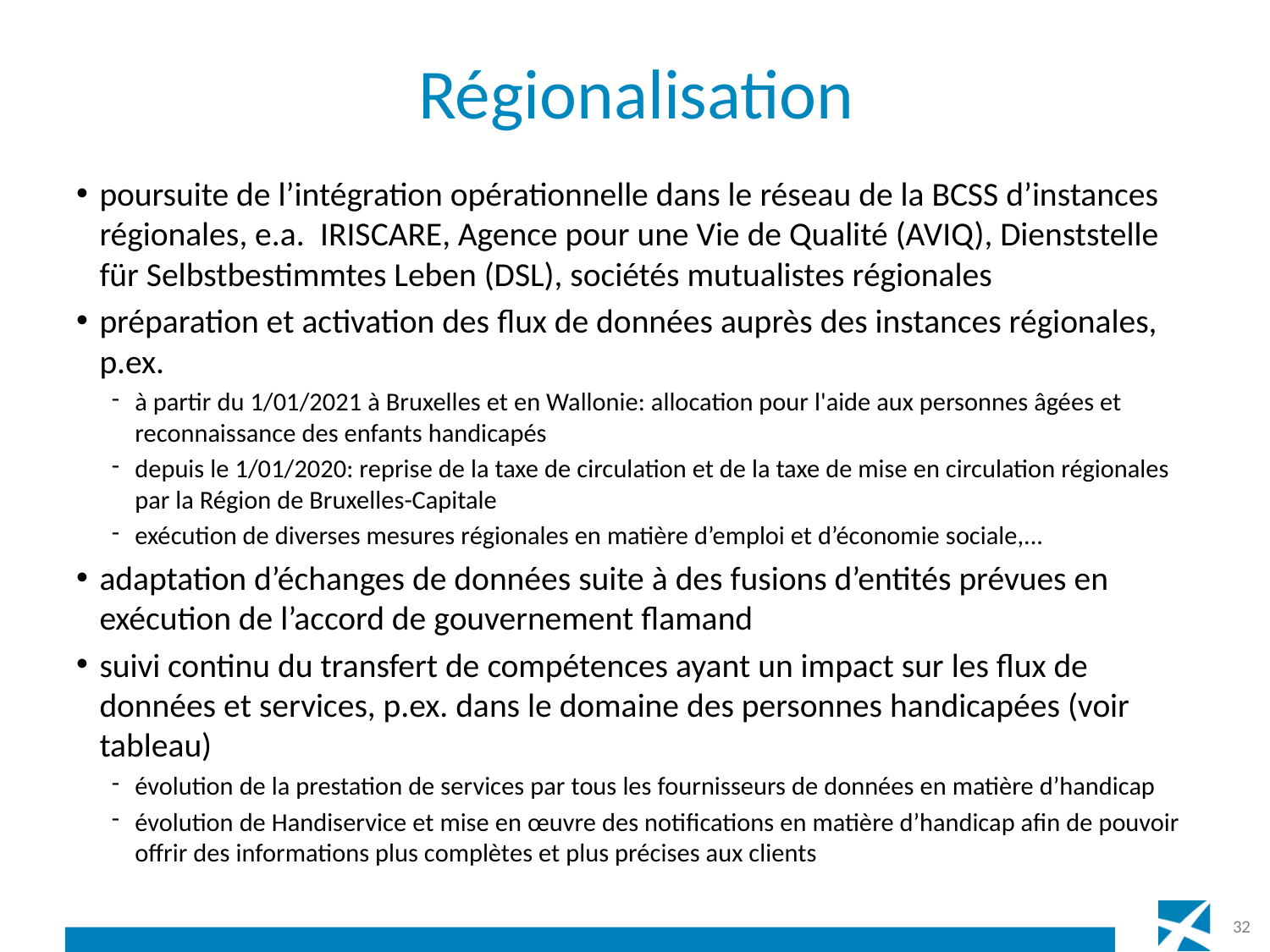

# Régionalisation
poursuite de l’intégration opérationnelle dans le réseau de la BCSS d’instances régionales, e.a.  IRISCARE, Agence pour une Vie de Qualité (AVIQ), Dienststelle für Selbstbestimmtes Leben (DSL), sociétés mutualistes régionales
préparation et activation des flux de données auprès des instances régionales, p.ex.
à partir du 1/01/2021 à Bruxelles et en Wallonie: allocation pour l'aide aux personnes âgées et reconnaissance des enfants handicapés
depuis le 1/01/2020: reprise de la taxe de circulation et de la taxe de mise en circulation régionales par la Région de Bruxelles-Capitale
exécution de diverses mesures régionales en matière d’emploi et d’économie sociale,...
adaptation d’échanges de données suite à des fusions d’entités prévues en exécution de l’accord de gouvernement flamand
suivi continu du transfert de compétences ayant un impact sur les flux de données et services, p.ex. dans le domaine des personnes handicapées (voir tableau)
évolution de la prestation de services par tous les fournisseurs de données en matière d’handicap
évolution de Handiservice et mise en œuvre des notifications en matière d’handicap afin de pouvoir offrir des informations plus complètes et plus précises aux clients
32